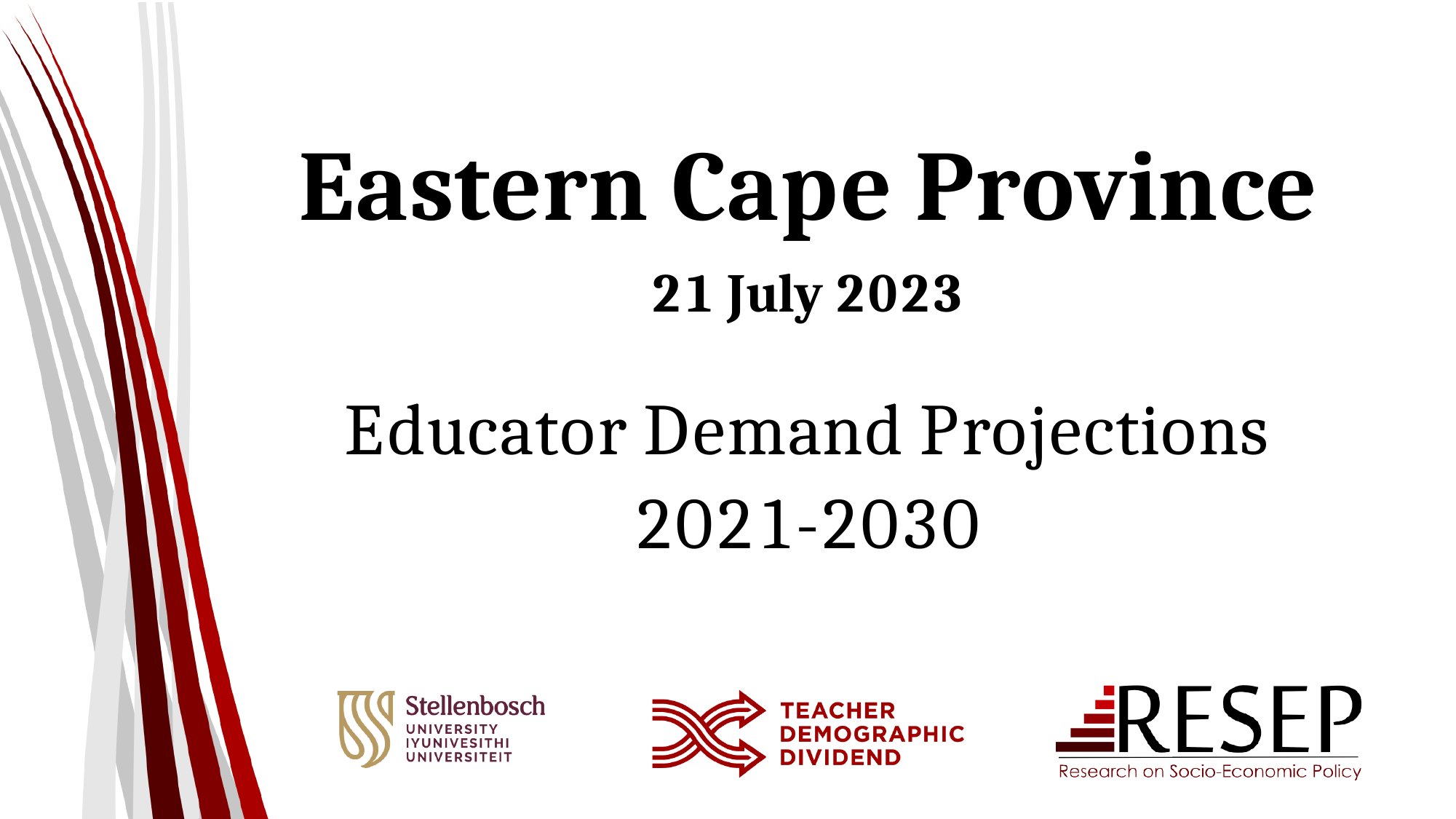

# Eastern Cape Province 21 July 2023
Educator Demand Projections
2021-2030